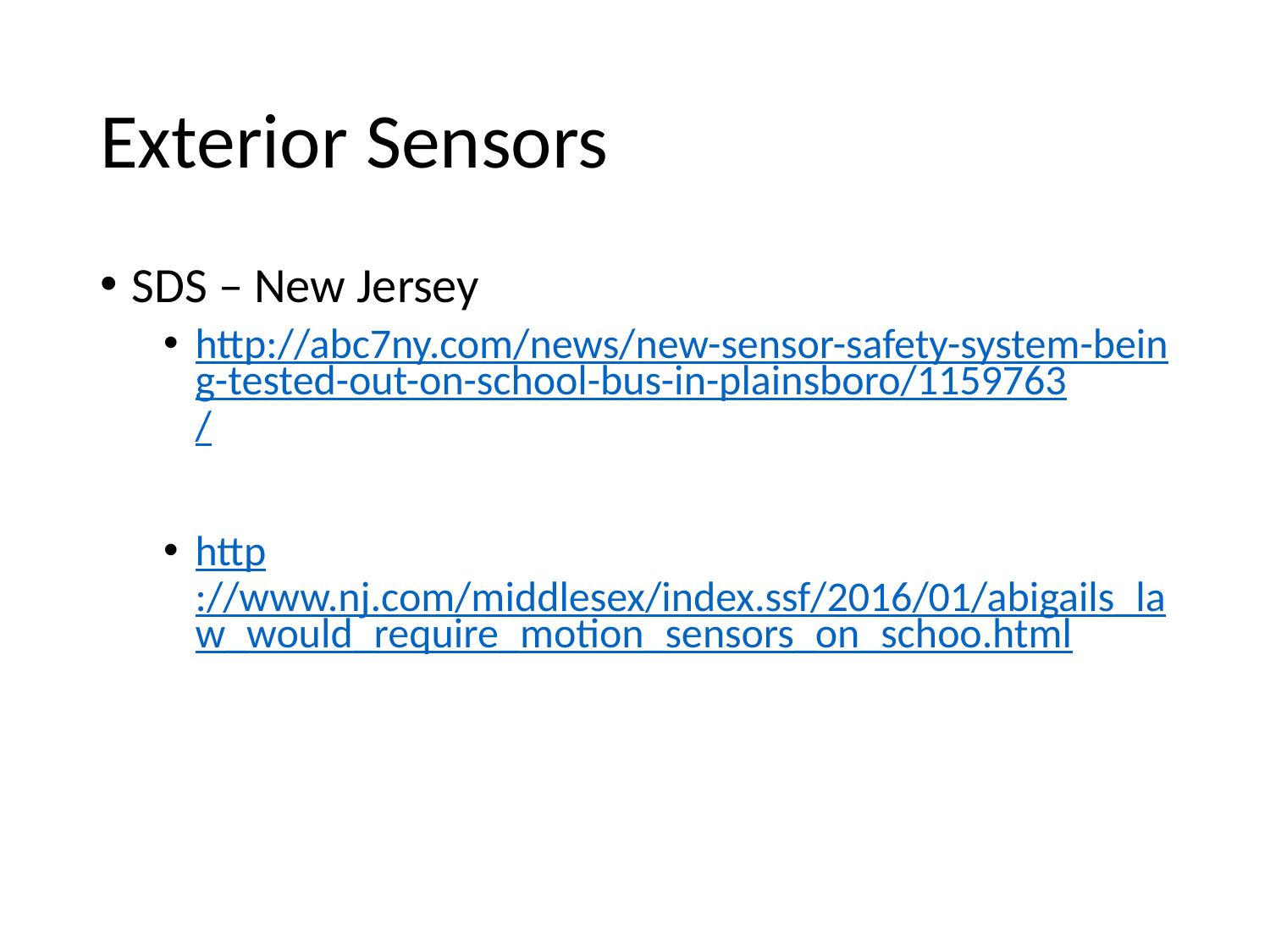

# Exterior Sensors
SDS – New Jersey
http://abc7ny.com/news/new-sensor-safety-system-being-tested-out-on-school-bus-in-plainsboro/1159763/

http://www.nj.com/middlesex/index.ssf/2016/01/abigails_law_would_require_motion_sensors_on_schoo.html